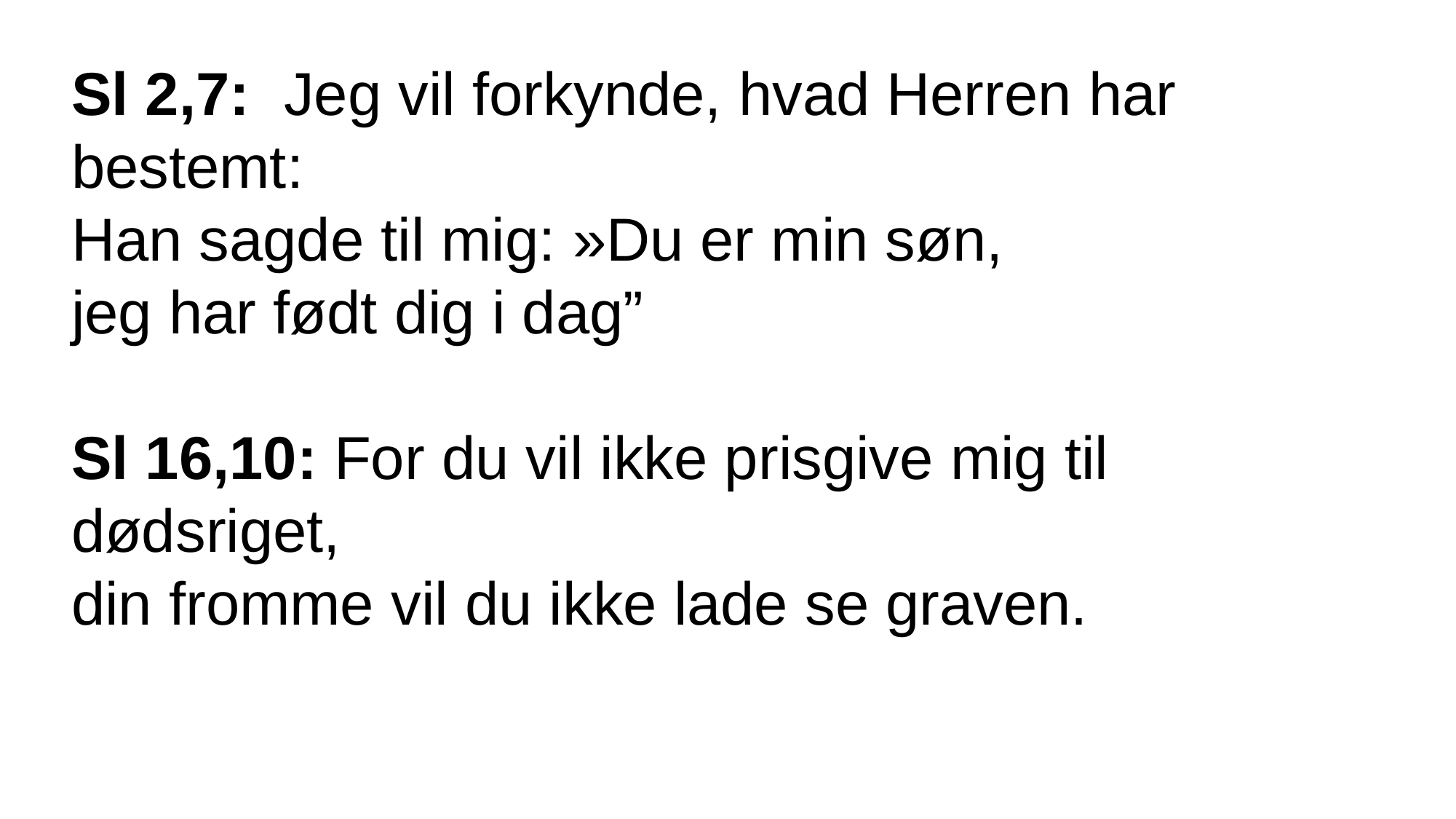

Sl 2,7:  Jeg vil forkynde, hvad Herren har bestemt:
Han sagde til mig: »Du er min søn,
jeg har født dig i dag”

Sl 16,10: For du vil ikke prisgive mig til dødsriget,
din fromme vil du ikke lade se graven.